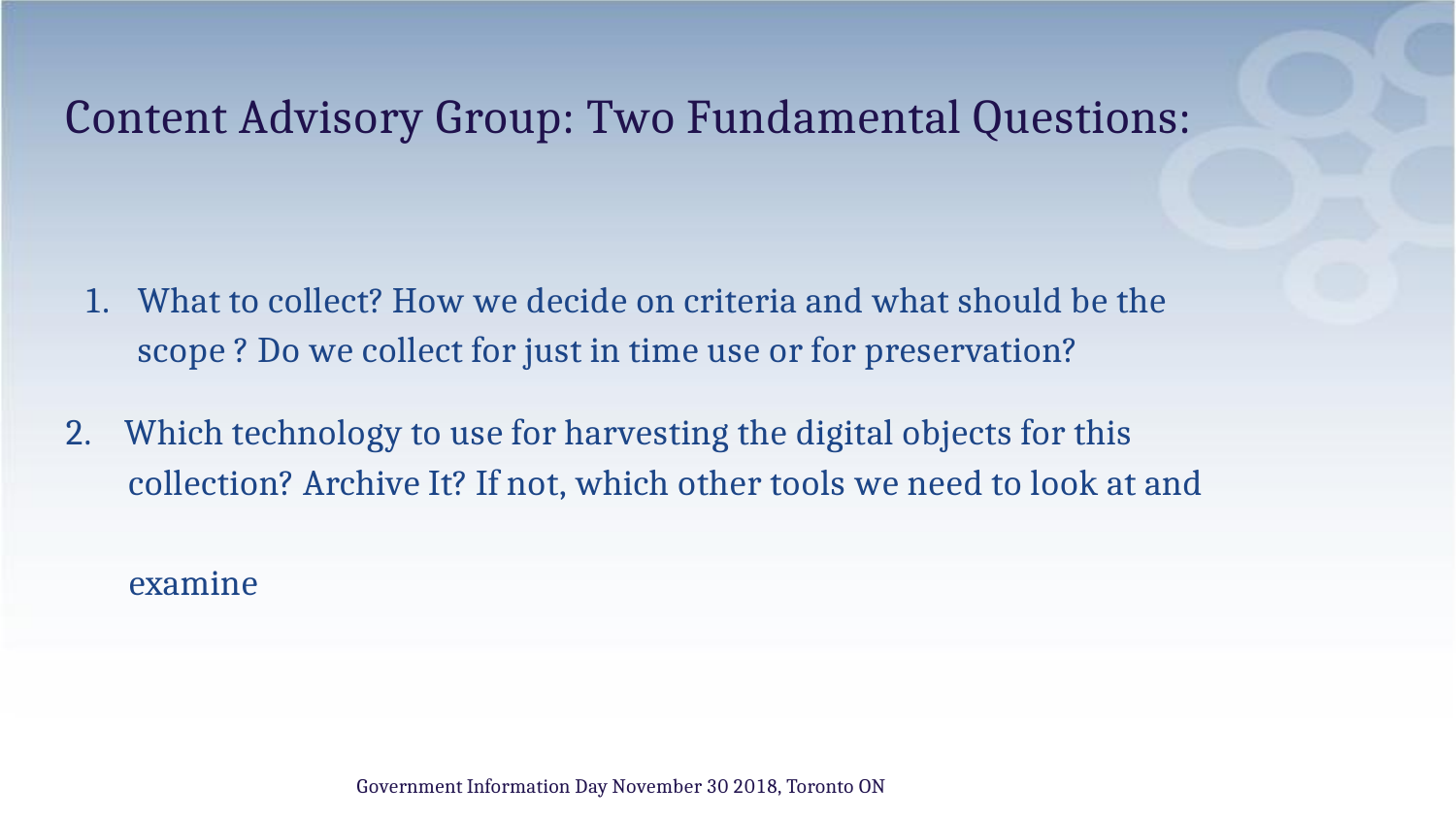

# Content Advisory Group: Two Fundamental Questions:
What to collect? How we decide on criteria and what should be the scope ? Do we collect for just in time use or for preservation?
2.    Which technology to use for harvesting the digital objects for this
        collection? Archive It? If not, which other tools we need to look at and
        examine

Government Information Day November 30 2018, Toronto ON